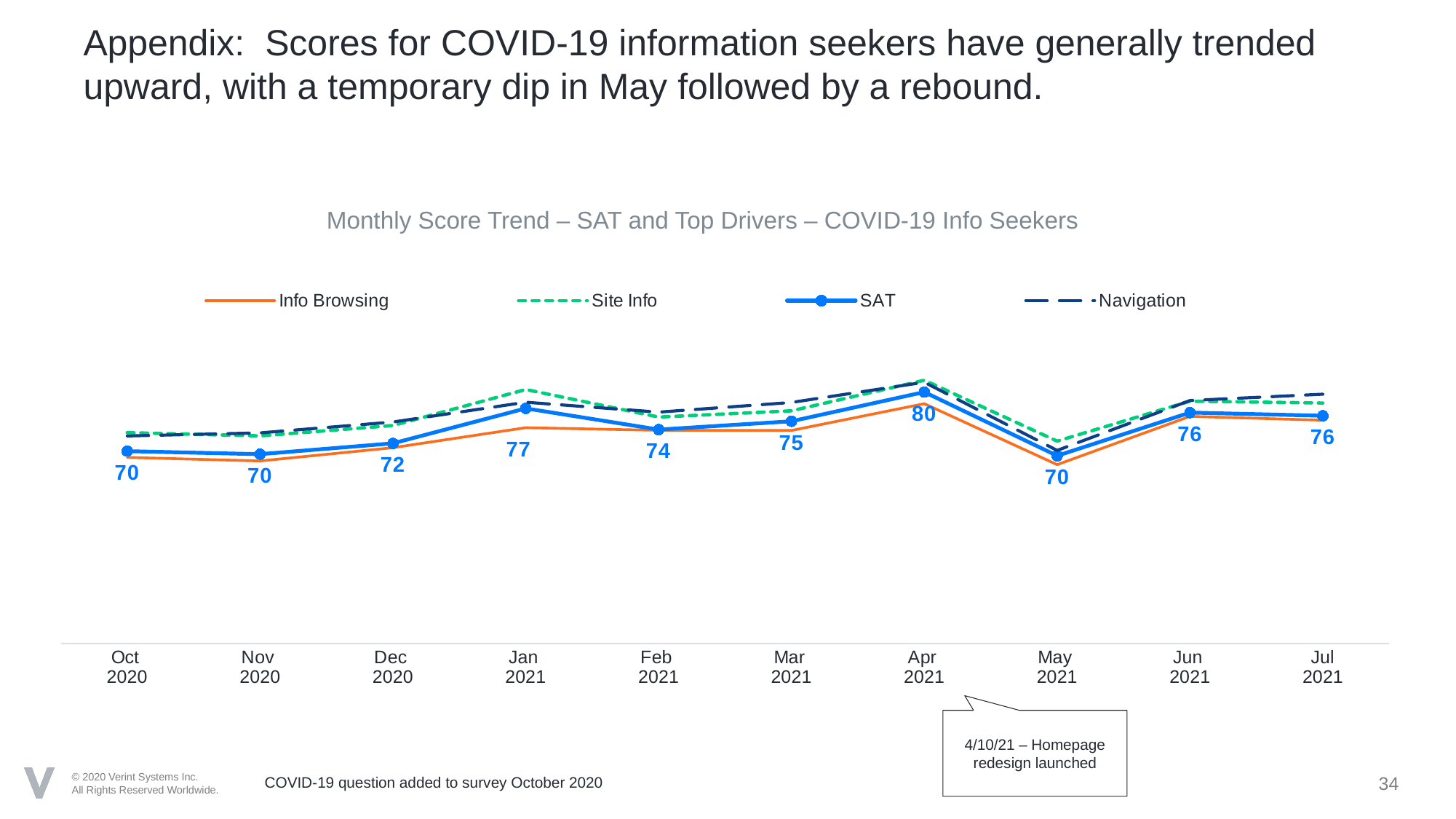

# Appendix:  Scores for COVID-19 information seekers have generally trended upward, with a temporary dip in May followed by a rebound.
Monthly Score Trend – SAT and Top Drivers – COVID-19 Info Seekers

### Chart

| Category | Info Browsing | Site Info | SAT | Navigation |
|---|---|---|---|---|
| Oct
2020 | 69.33219 | 73.23883 | 70.32237 | 72.71921 |
| Nov
2020 | 68.76878 | 72.72464 | 69.85092 | 73.20027 |
| Dec
2020 | 70.87081 | 74.364 | 71.55271 | 74.91547 |
| Jan
2021 | 74.02345 | 80.03727 | 77.05834 | 78.03009 |
| Feb
2021 | 73.60785 | 75.69466 | 73.72278 | 76.47263 |
| Mar
2021 | 73.58301 | 76.67826 | 75.0267 | 77.99926 |
| Apr
2021 | 77.80094 | 81.49476 | 79.63688 | 81.17857 |
| May
2021 | 68.1861 | 71.90064 | 69.59068 | 70.43637 |
| Jun
2021 | 75.8 | 78.2 | 76.4 | 78.3 |
| Jul
2021 | 75.2 | 77.9 | 75.9 | 79.3 |
4/10/21 – Homepage redesign launched
34
COVID-19 question added to survey October 2020